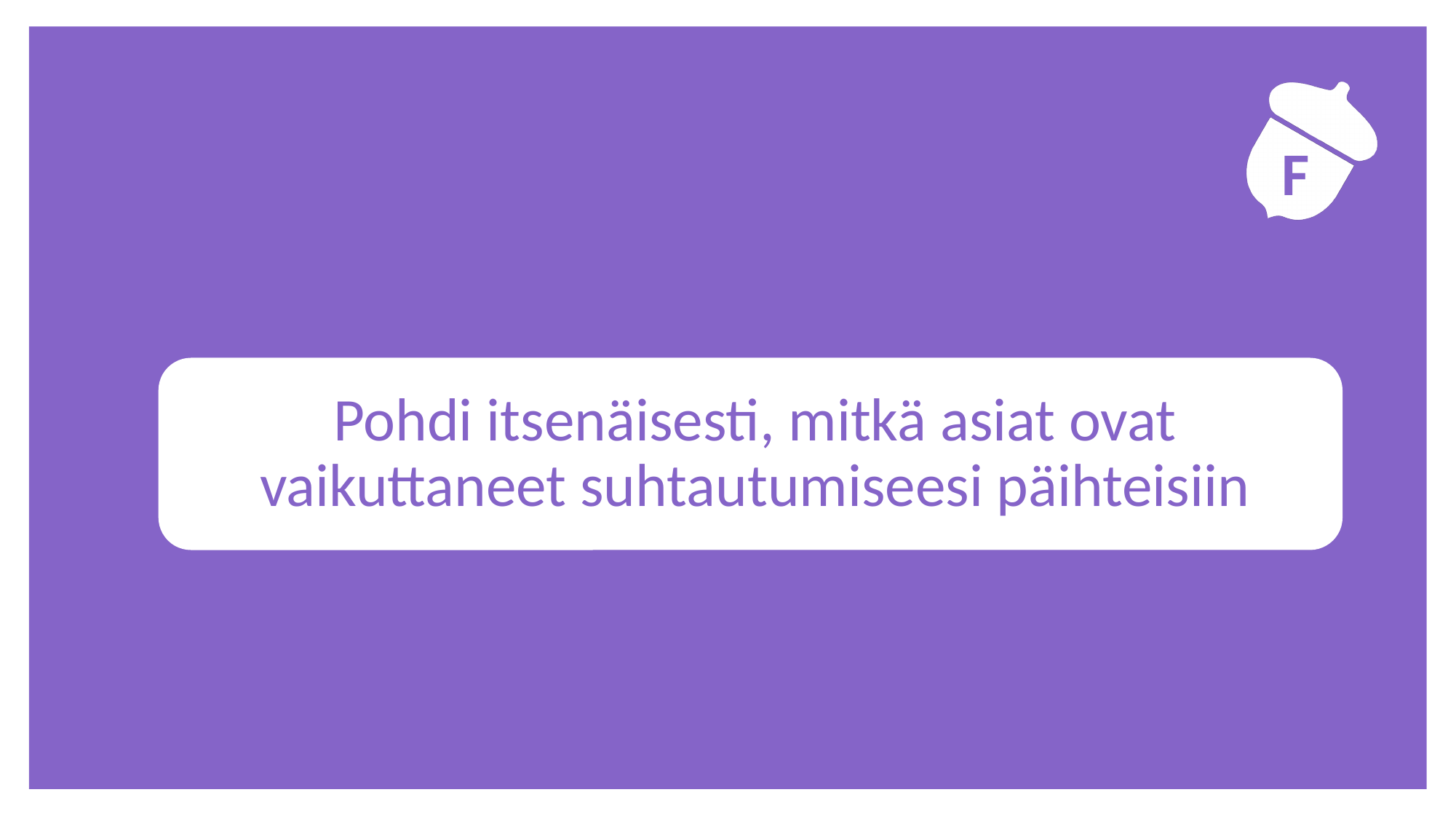

# Tehtävä
Pohdi itsenäisesti, mitkä asiat ovat vaikuttaneet suhtautumiseesi päihteisiin